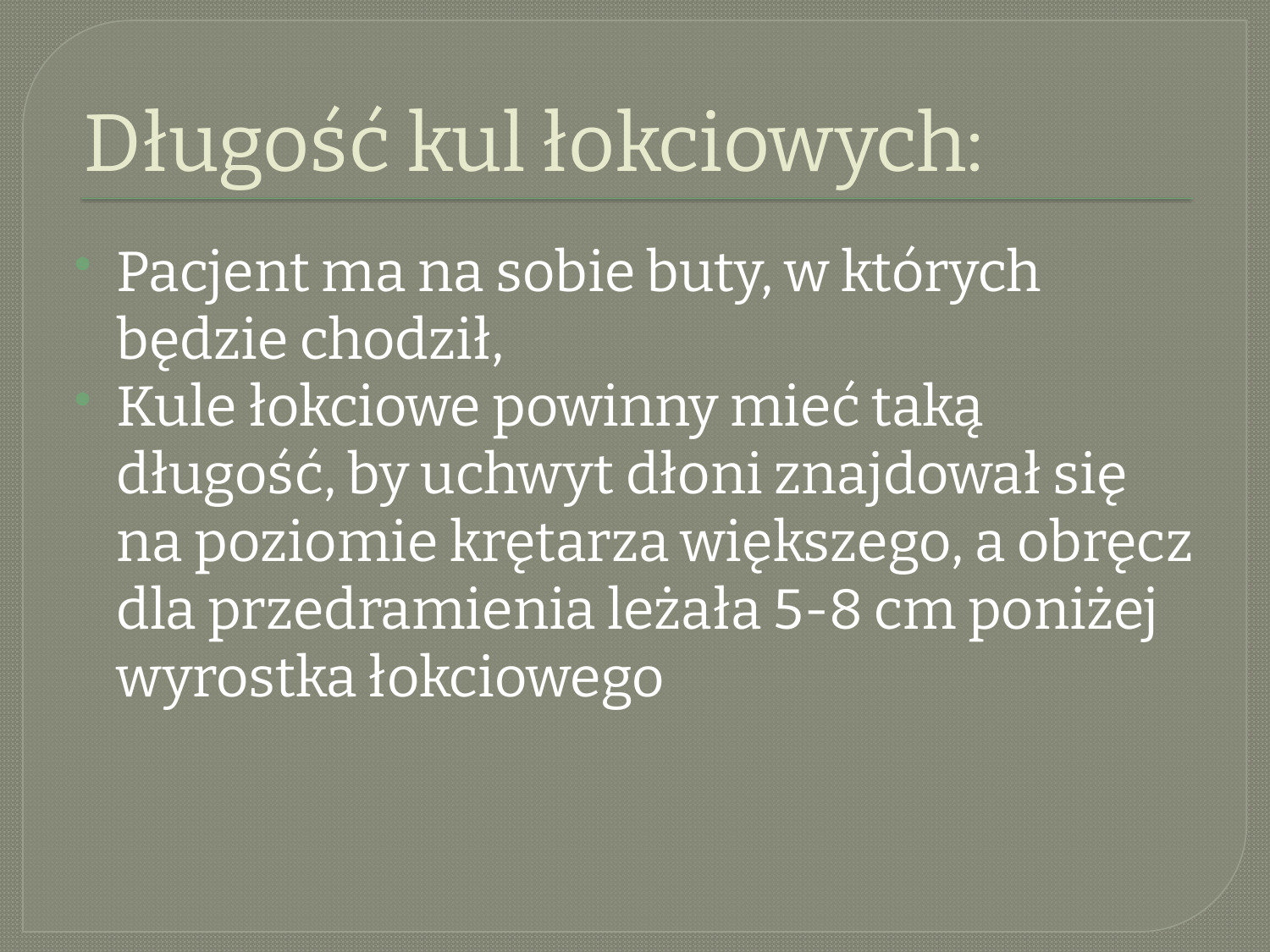

# Długość kul łokciowych:
Pacjent ma na sobie buty, w których będzie chodził,
Kule łokciowe powinny mieć taką długość, by uchwyt dłoni znajdował się na poziomie krętarza większego, a obręcz dla przedramienia leżała 5-8 cm poniżej wyrostka łokciowego